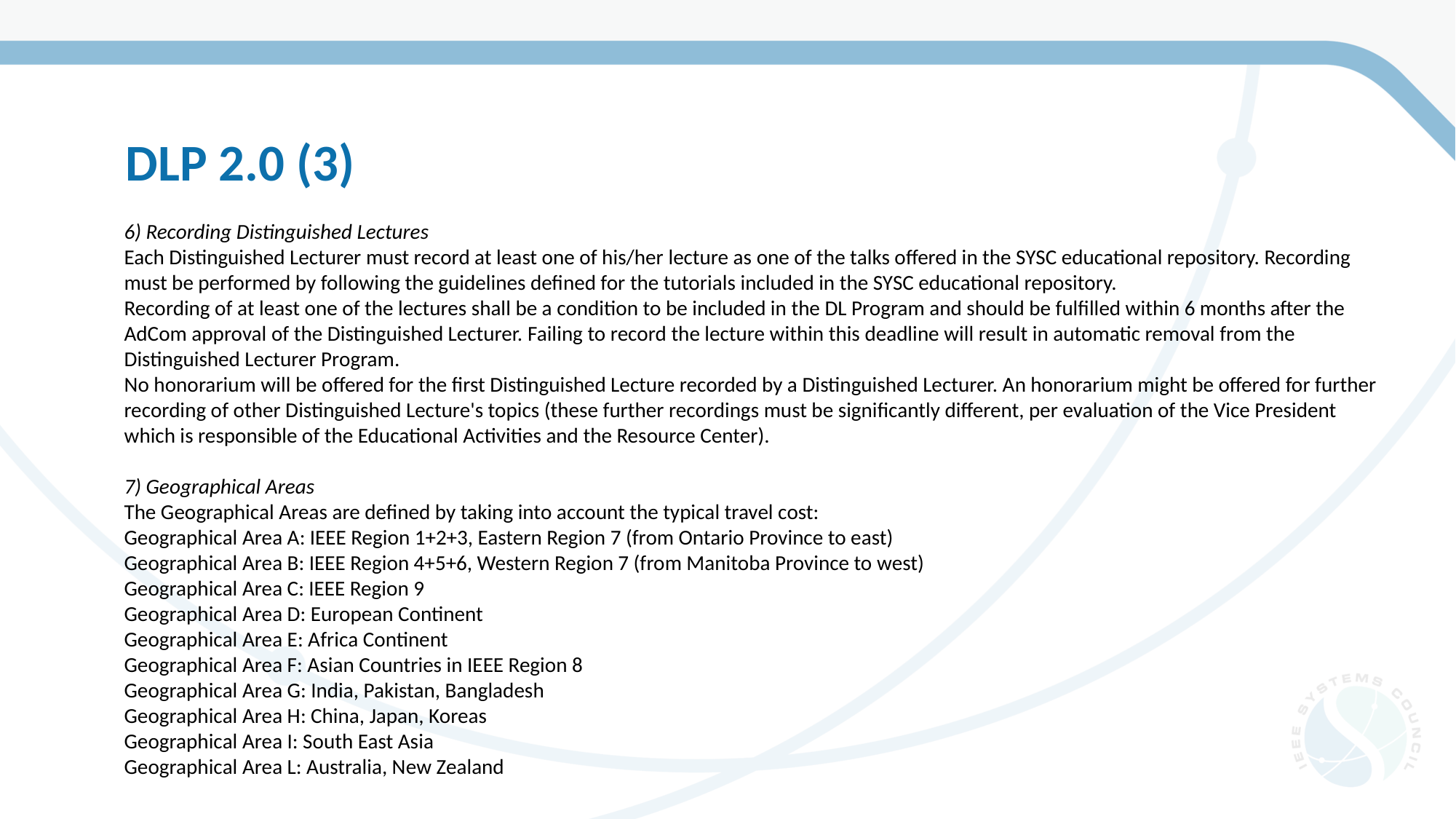

DLP 2.0 (3)
6) Recording Distinguished Lectures
Each Distinguished Lecturer must record at least one of his/her lecture as one of the talks offered in the SYSC educational repository. Recording must be performed by following the guidelines defined for the tutorials included in the SYSC educational repository.
Recording of at least one of the lectures shall be a condition to be included in the DL Program and should be fulfilled within 6 months after the AdCom approval of the Distinguished Lecturer. Failing to record the lecture within this deadline will result in automatic removal from the Distinguished Lecturer Program.
No honorarium will be offered for the first Distinguished Lecture recorded by a Distinguished Lecturer. An honorarium might be offered for further recording of other Distinguished Lecture's topics (these further recordings must be significantly different, per evaluation of the Vice President which is responsible of the Educational Activities and the Resource Center).

7) Geographical Areas
The Geographical Areas are defined by taking into account the typical travel cost:
Geographical Area A: IEEE Region 1+2+3, Eastern Region 7 (from Ontario Province to east)
Geographical Area B: IEEE Region 4+5+6, Western Region 7 (from Manitoba Province to west)
Geographical Area C: IEEE Region 9
Geographical Area D: European Continent
Geographical Area E: Africa Continent
Geographical Area F: Asian Countries in IEEE Region 8
Geographical Area G: India, Pakistan, Bangladesh
Geographical Area H: China, Japan, Koreas
Geographical Area I: South East Asia
Geographical Area L: Australia, New Zealand